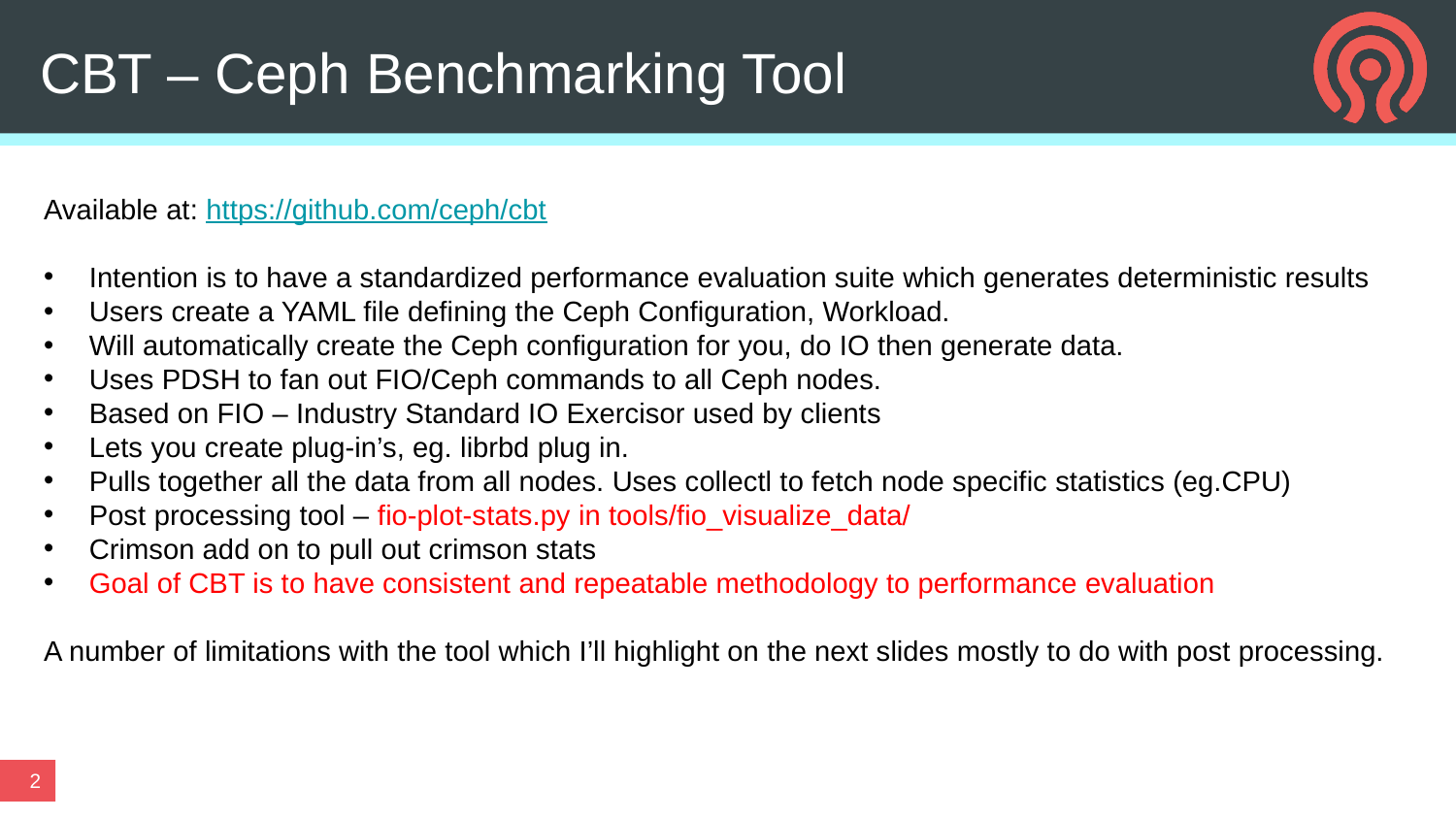

# CBT – Ceph Benchmarking Tool
Available at: https://github.com/ceph/cbt

Intention is to have a standardized performance evaluation suite which generates deterministic results
Users create a YAML file defining the Ceph Configuration, Workload.
Will automatically create the Ceph configuration for you, do IO then generate data.
Uses PDSH to fan out FIO/Ceph commands to all Ceph nodes.
Based on FIO – Industry Standard IO Exercisor used by clients
Lets you create plug-in’s, eg. librbd plug in.
Pulls together all the data from all nodes. Uses collectl to fetch node specific statistics (eg.CPU)
Post processing tool – fio-plot-stats.py in tools/fio_visualize_data/
Crimson add on to pull out crimson stats
Goal of CBT is to have consistent and repeatable methodology to performance evaluation

A number of limitations with the tool which I’ll highlight on the next slides mostly to do with post processing.